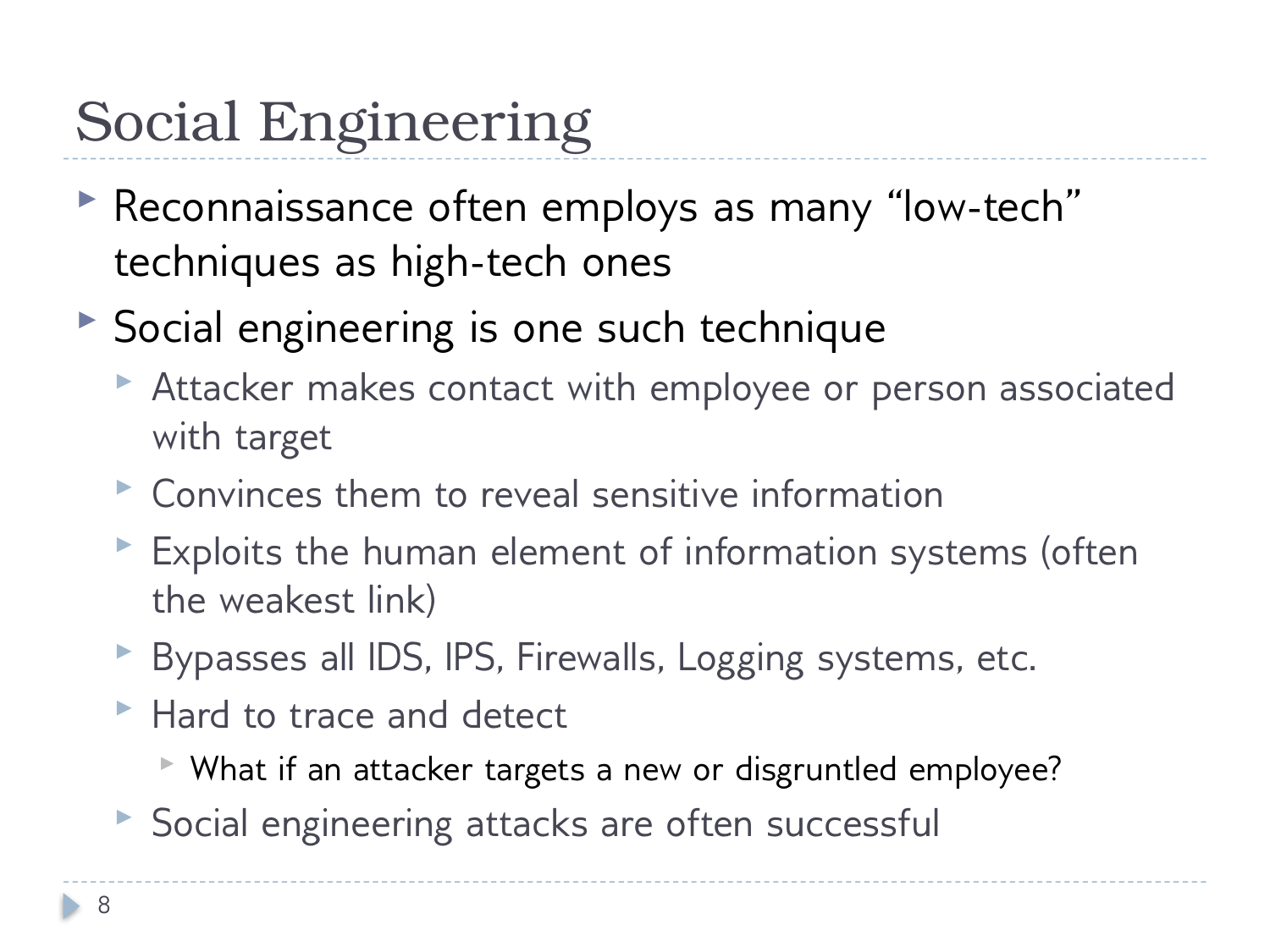

# Social Engineering
Reconnaissance often employs as many “low-tech” techniques as high-tech ones
Social engineering is one such technique
Attacker makes contact with employee or person associated with target
Convinces them to reveal sensitive information
Exploits the human element of information systems (often the weakest link)
Bypasses all IDS, IPS, Firewalls, Logging systems, etc.
Hard to trace and detect
What if an attacker targets a new or disgruntled employee?
Social engineering attacks are often successful

8